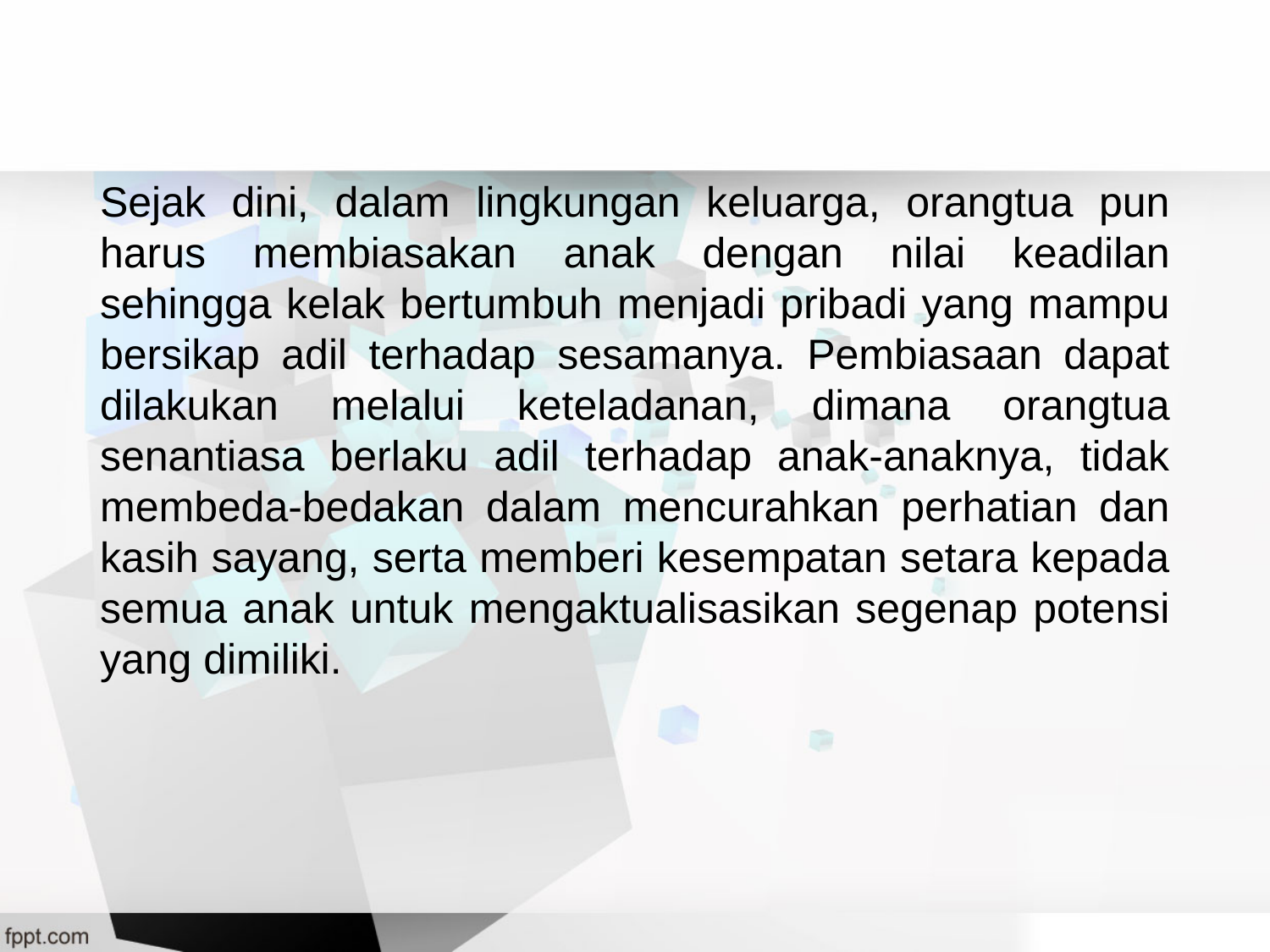

Sejak dini, dalam lingkungan keluarga, orangtua pun harus membiasakan anak dengan nilai keadilan sehingga kelak bertumbuh menjadi pribadi yang mampu bersikap adil terhadap sesamanya. Pembiasaan dapat dilakukan melalui keteladanan, dimana orangtua senantiasa berlaku adil terhadap anak-anaknya, tidak membeda-bedakan dalam mencurahkan perhatian dan kasih sayang, serta memberi kesempatan setara kepada semua anak untuk mengaktualisasikan segenap potensi yang dimiliki.